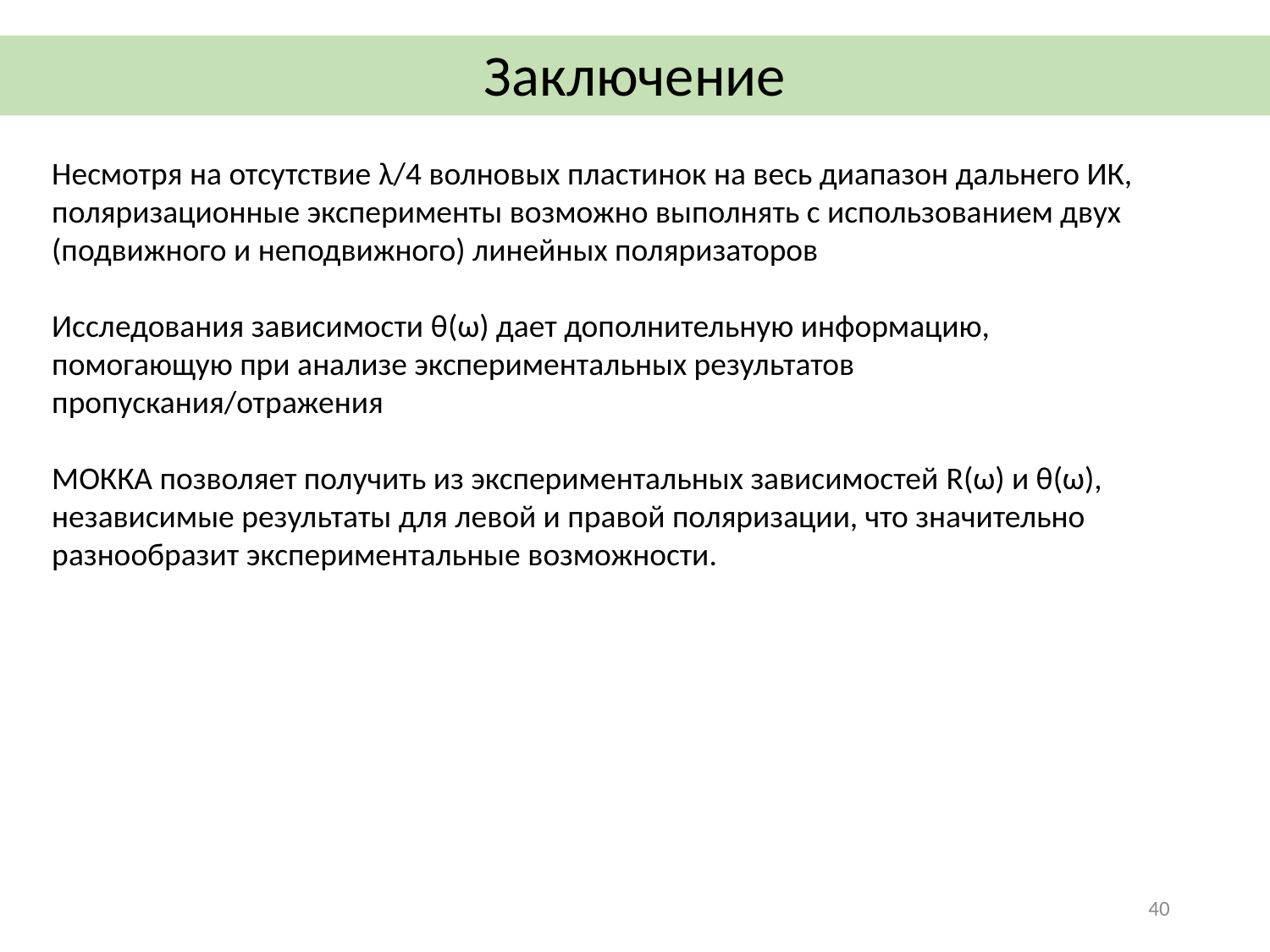

# Заключение
Несмотря на отсутствие λ/4 волновых пластинок на весь диапазон дальнего ИК,
поляризационные эксперименты возможно выполнять с использованием двух (подвижного и неподвижного) линейных поляризаторов

Исследования зависимости θ(ω) дает дополнительную информацию, помогающую при анализе экспериментальных результатов пропускания/отражения

МОККА позволяет получить из экспериментальных зависимостей R(ω) и θ(ω),
независимые результаты для левой и правой поляризации, что значительно разнообразит экспериментальные возможности.
40